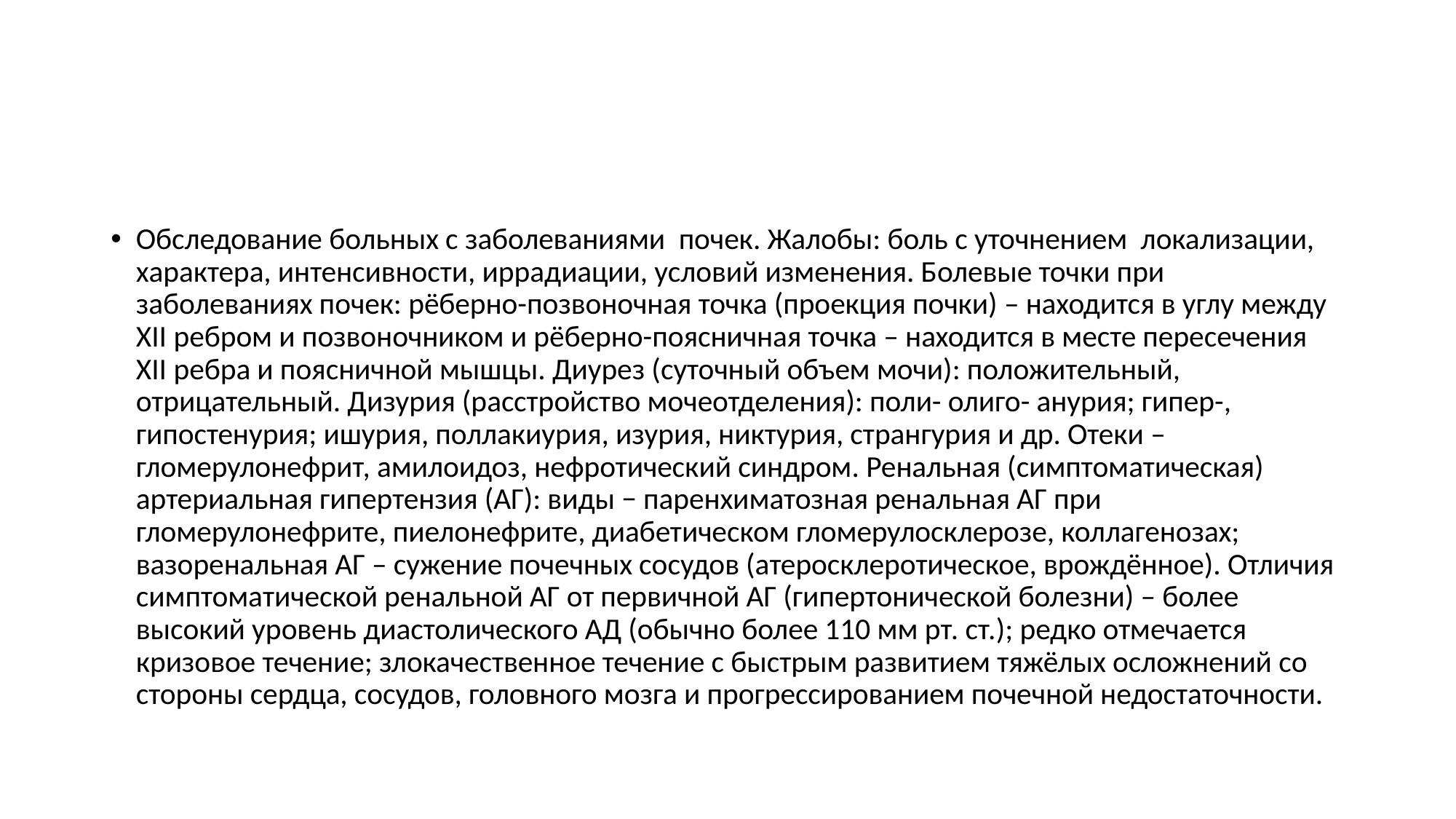

#
Обследование больных с заболеваниями  почек. Жалобы: боль с уточнением  локализации, характера, интенсивности, иррадиации, условий изменения. Болевые точки при заболеваниях почек: рёберно-позвоночная точка (проекция почки) – находится в углу между XII ребром и позвоночником и рёберно-поясничная точка – находится в месте пересечения XII ребра и поясничной мышцы. Диурез (суточный объем мочи): положительный, отрицательный. Дизурия (расстройство мочеотделения): поли- олиго- анурия; гипер-, гипостенурия; ишурия, поллакиурия, изурия, никтурия, странгурия и др. Отеки – гломерулонефрит, амилоидоз, нефротический синдром. Ренальная (симптоматическая) артериальная гипертензия (АГ): виды − паренхиматозная ренальная АГ при гломерулонефрите, пиелонефрите, диабетическом гломерулосклерозе, коллагенозах; вазоренальная АГ – сужение почечных сосудов (атеросклеротическое, врождённое). Отличия симптоматической ренальной АГ от первичной АГ (гипертонической болезни) – более высокий уровень диастолического АД (обычно более 110 мм рт. ст.); редко отмечается кризовое течение; злокачественное течение с быстрым развитием тяжёлых осложнений со стороны сердца, сосудов, головного мозга и прогрессированием почечной недостаточности.